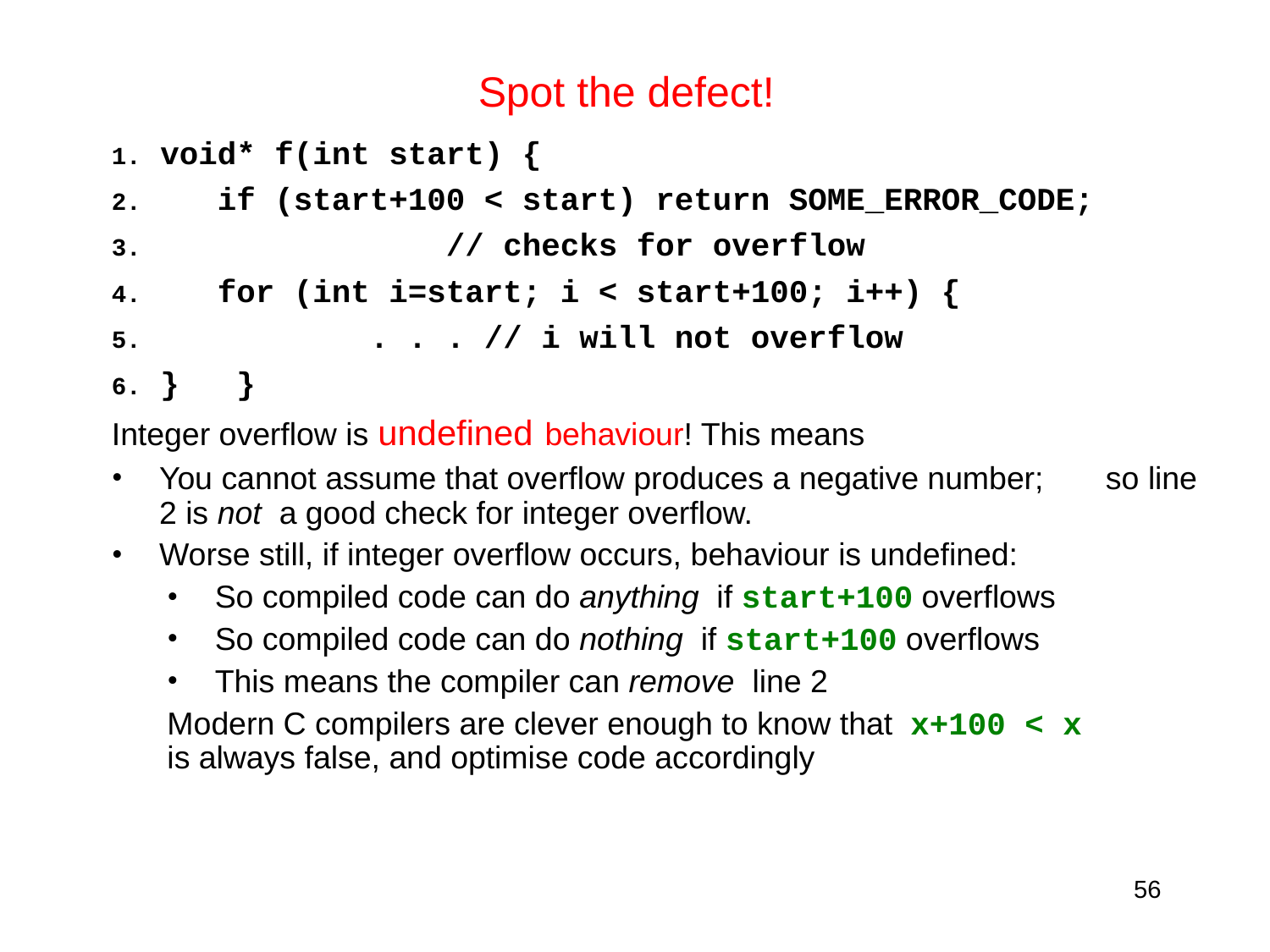

# Spot the defect!
1. void* f(int start) {
2.    if (start+100 < start) return SOME_ERROR_CODE;
3.                // checks for overflow
4.    for (int i=start; i < start+100; i++) {
5.            . . . // i will not overflow
6. }   }
Integer overflow is undefined behaviour! This means
You cannot assume that overflow produces a negative number;       so line 2 is not  a good check for integer overflow.
Worse still, if integer overflow occurs, behaviour is undefined:
So compiled code can do anything  if start+100 overflows
So compiled code can do nothing  if start+100 overflows
This means the compiler can remove  line 2
Modern C compilers are clever enough to know that  x+100 < x      is always false, and optimise code accordingly
56